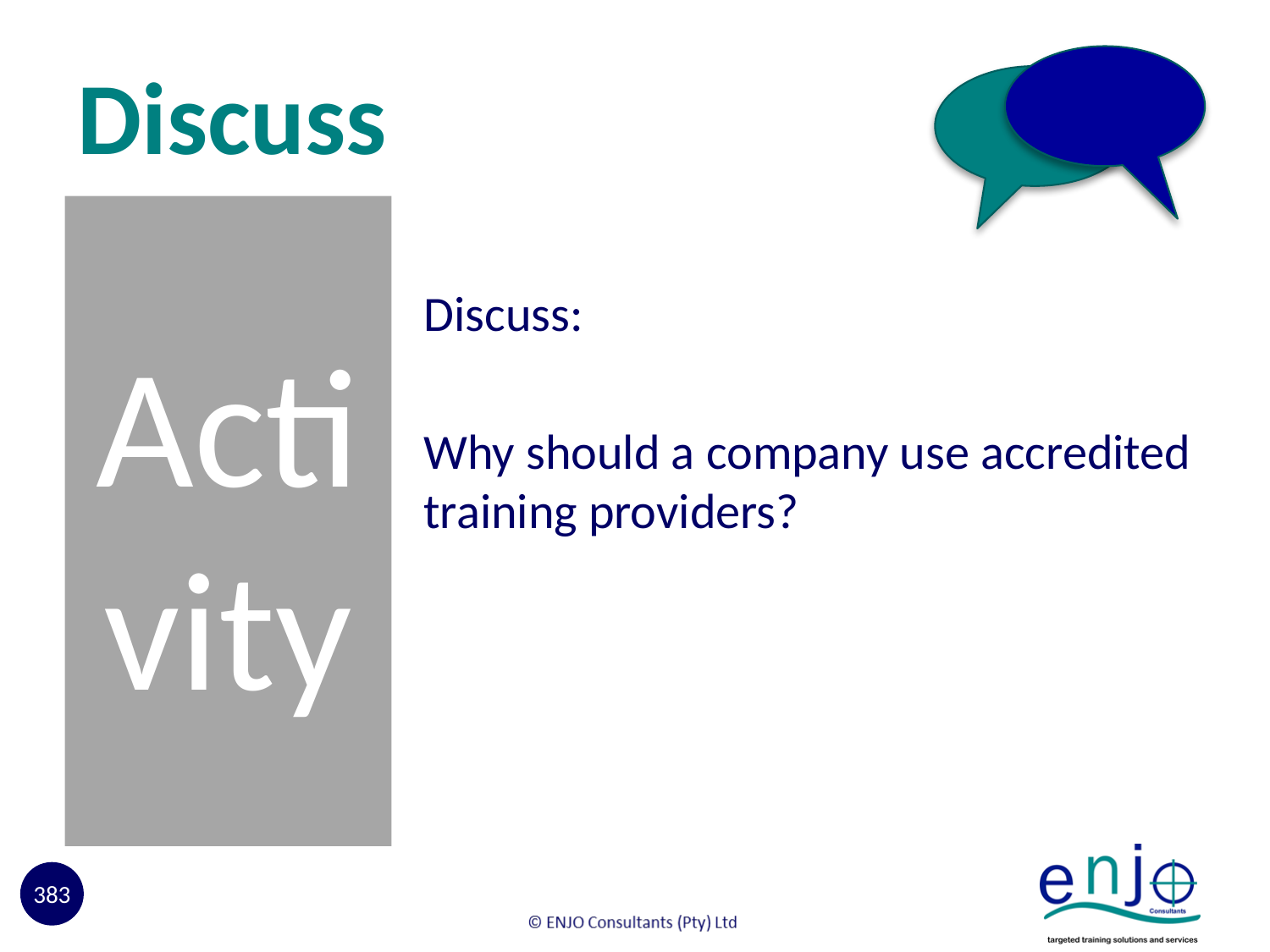

# Discuss

Activity

Discuss:

Why should a company use accredited training providers?
383